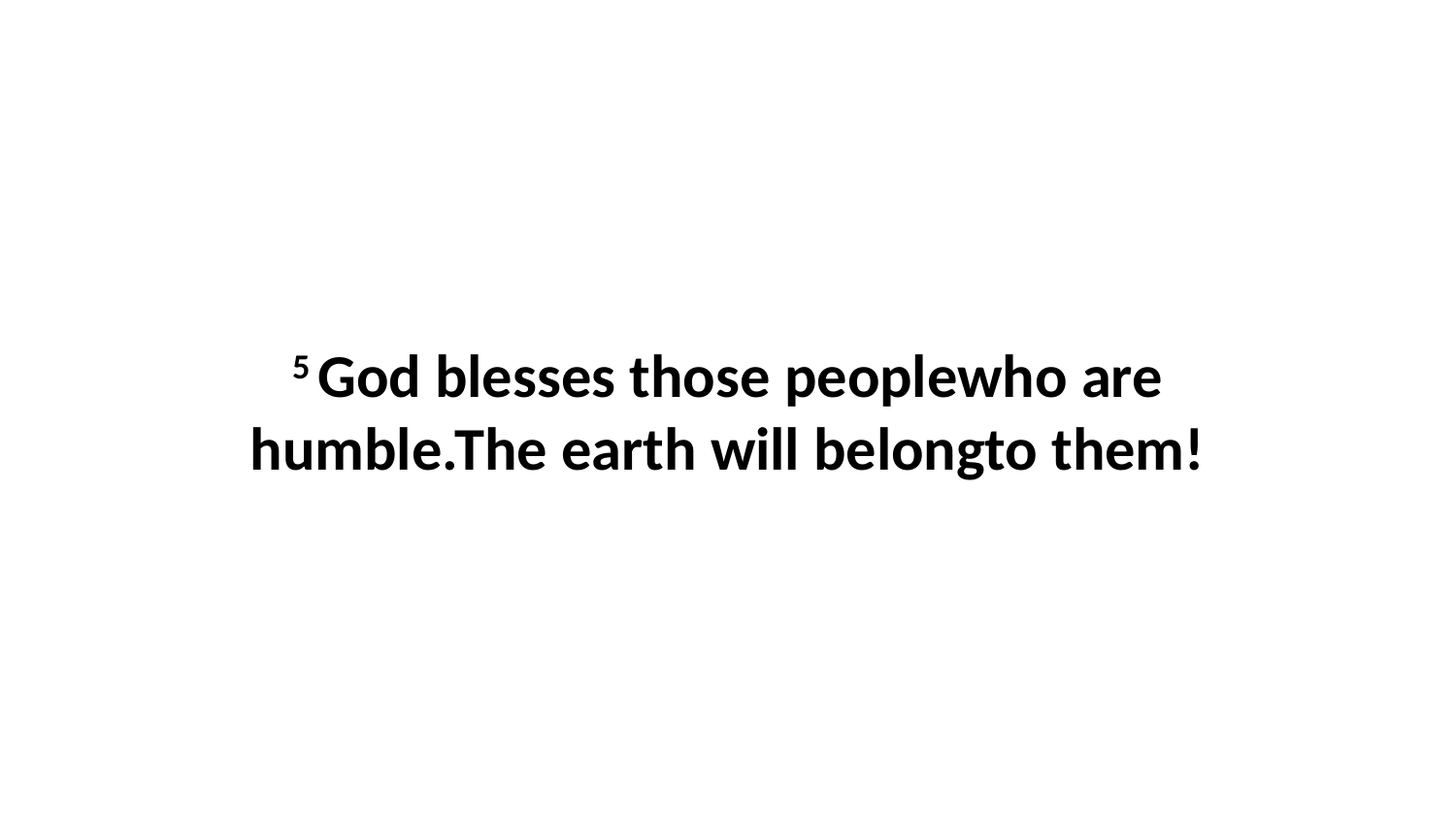

5 God blesses those peoplewho are humble.The earth will belongto them!